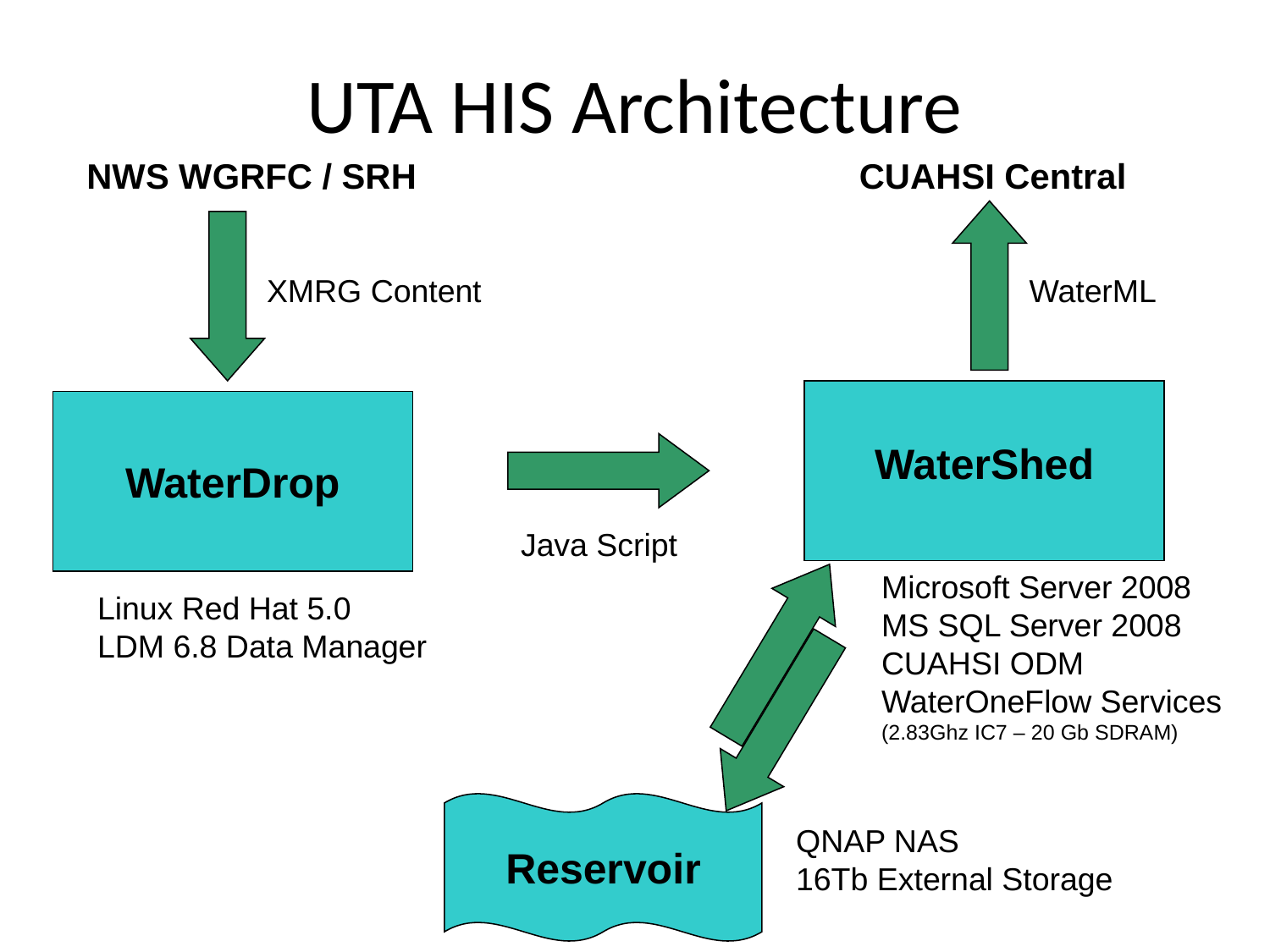

# UTA HIS Architecture
NWS WGRFC / SRH
CUAHSI Central

XMRG Content
WaterML
WaterShed

WaterDrop

Java Script
Microsoft Server 2008
MS SQL Server 2008
CUAHSI ODM
WaterOneFlow Services
(2.83Ghz IC7 – 20 Gb SDRAM)
Linux Red Hat 5.0
LDM 6.8 Data Manager

Reservoir
QNAP NAS
16Tb External Storage